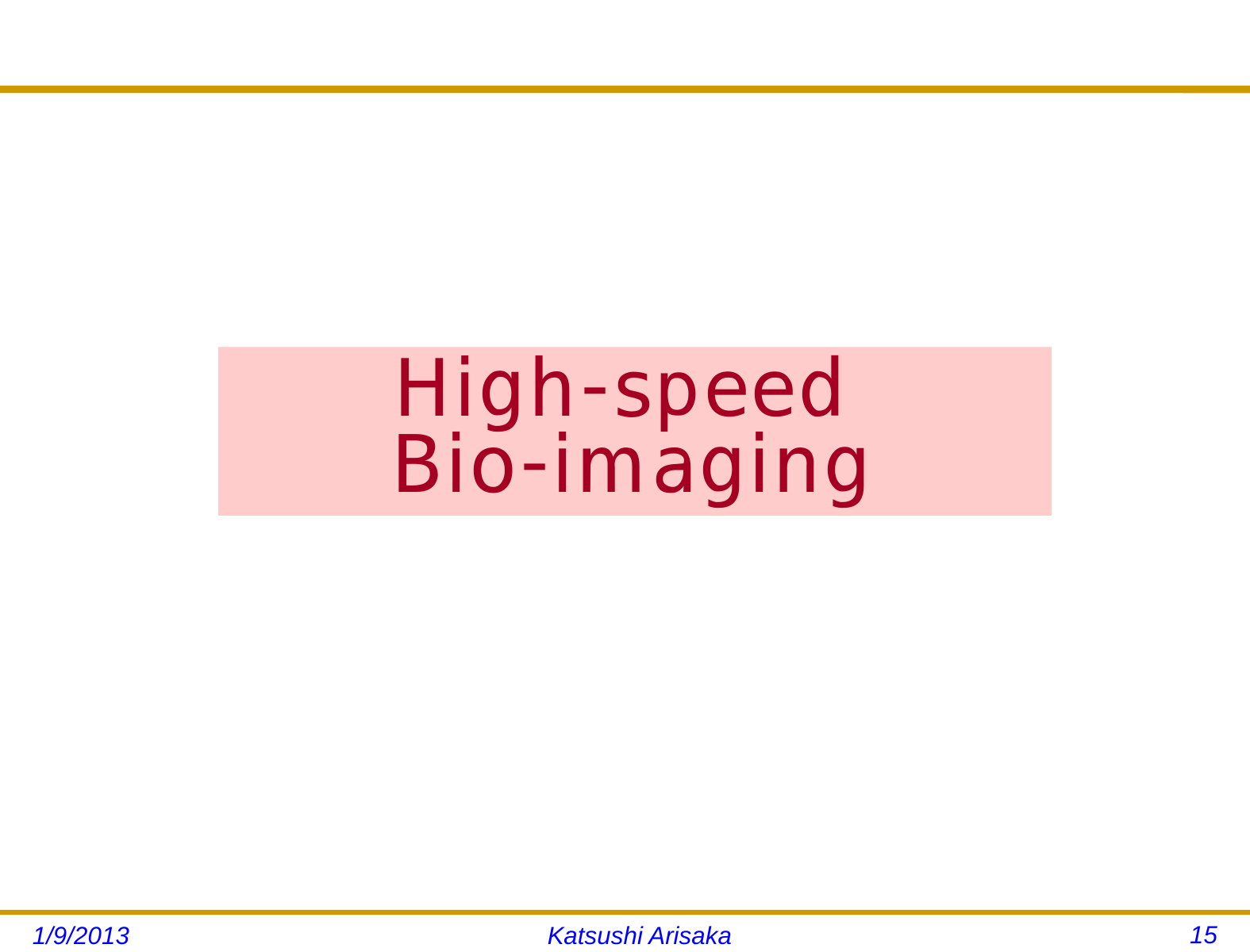

# High-speed Bio-imaging
15
1/9/2013
Katsushi Arisaka